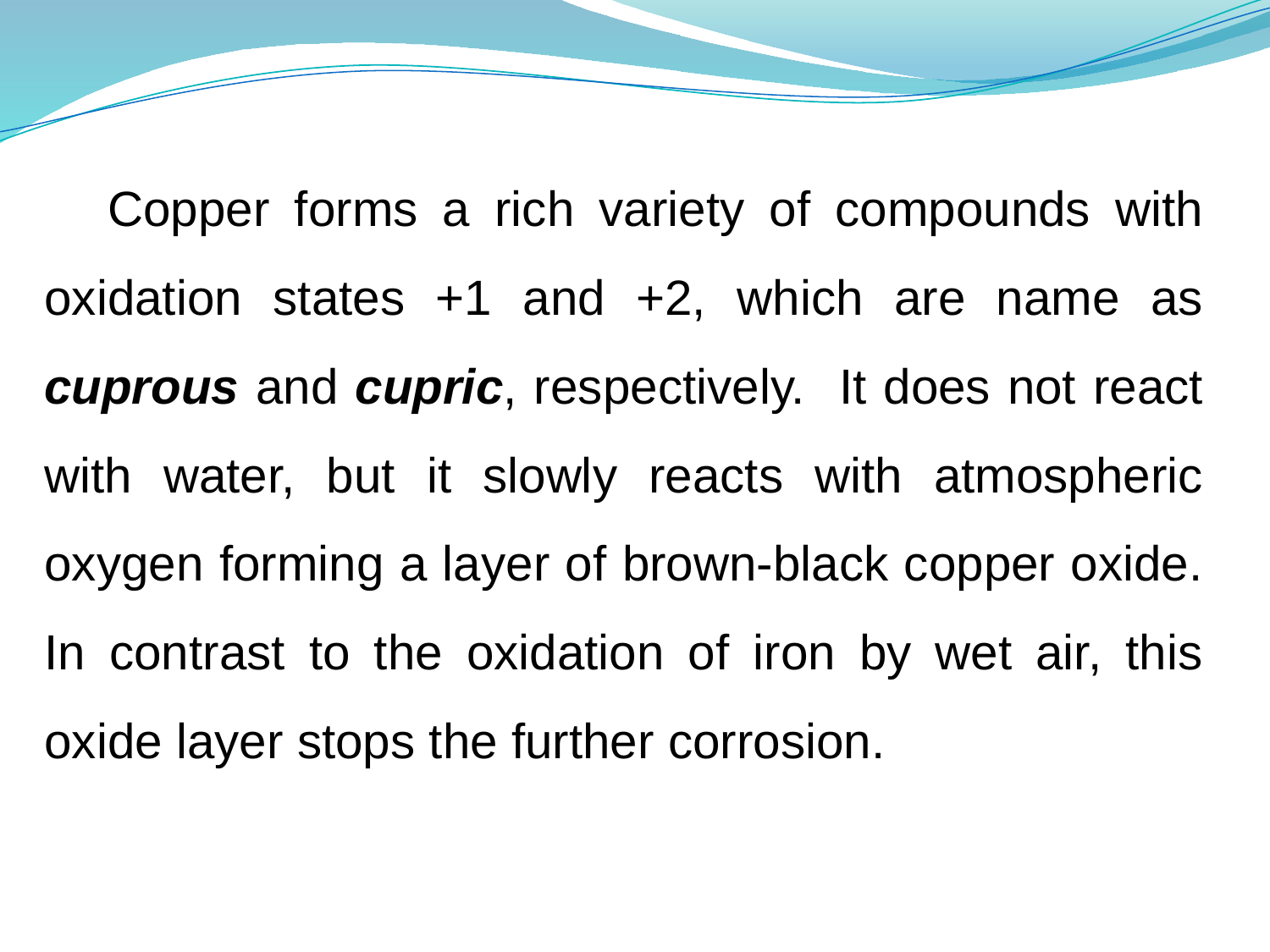

Copper forms a rich variety of compounds with oxidation states +1 and +2, which are name as cuprous and cupric, respectively.  It does not react with water, but it slowly reacts with atmospheric oxygen forming a layer of brown-black copper oxide. In contrast to the oxidation of iron by wet air, this oxide layer stops the further corrosion.